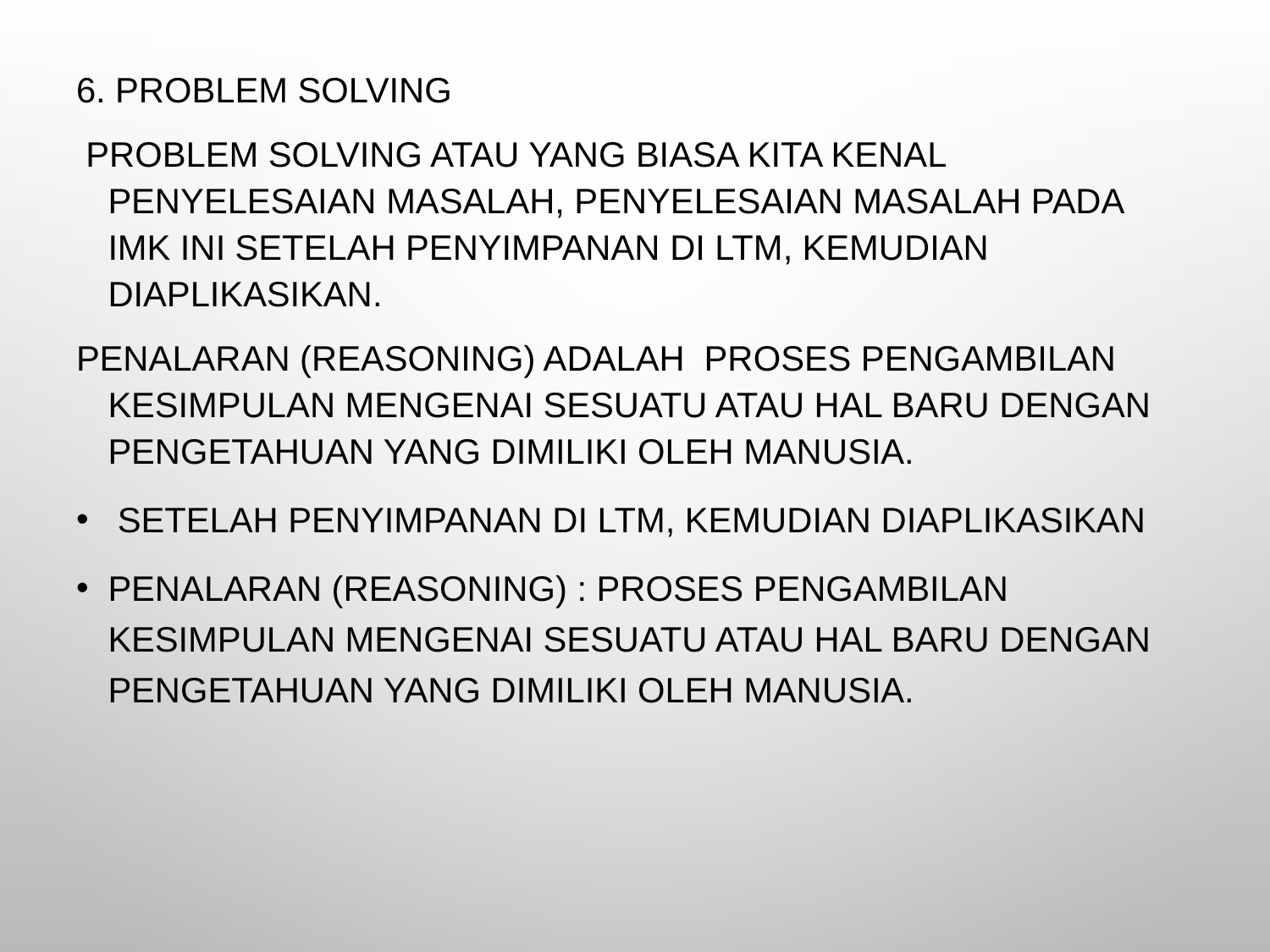

6. Problem Solving
 Problem Solving atau yang biasa kita kenal Penyelesaian masalah, penyelesaian masalah pada IMK ini setelah penyimpanan di LTM, kemudian diaplikasikan.
Penalaran (Reasoning) adalah  proses pengambilan kesimpulan mengenai sesuatu atau hal baru dengan pengetahuan yang dimiliki oleh manusia.
 Setelah penyimpanan di LTM, kemudian diaplikasikan
Penalaran (Reasoning) : proses pengambilan kesimpulan mengenai sesuatu atau hal baru dengan pengetahuan yang dimiliki oleh manusia.